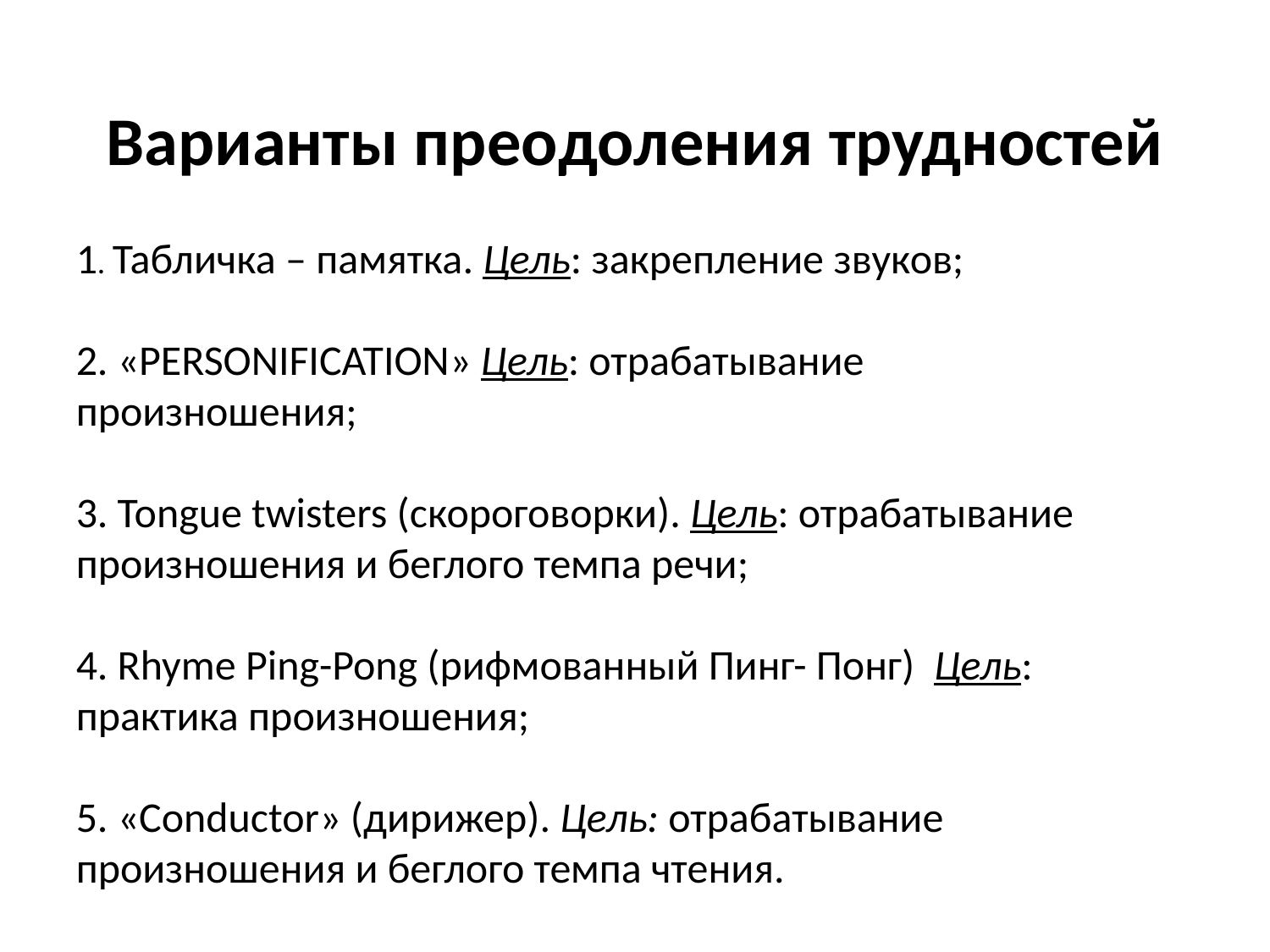

# Варианты преодоления трудностей
1. Табличка – памятка. Цель: закрепление звуков;

2. «PERSONIFICATION» Цель: отрабатывание произношения;

3. Tongue twisters (скороговорки). Цель: отрабатывание произношения и беглого темпа речи;

4. Rhyme Ping-Pong (рифмованный Пинг- Понг)  Цель: практика произношения;

5. «Conductor» (дирижер). Цель: отрабатывание произношения и беглого темпа чтения.